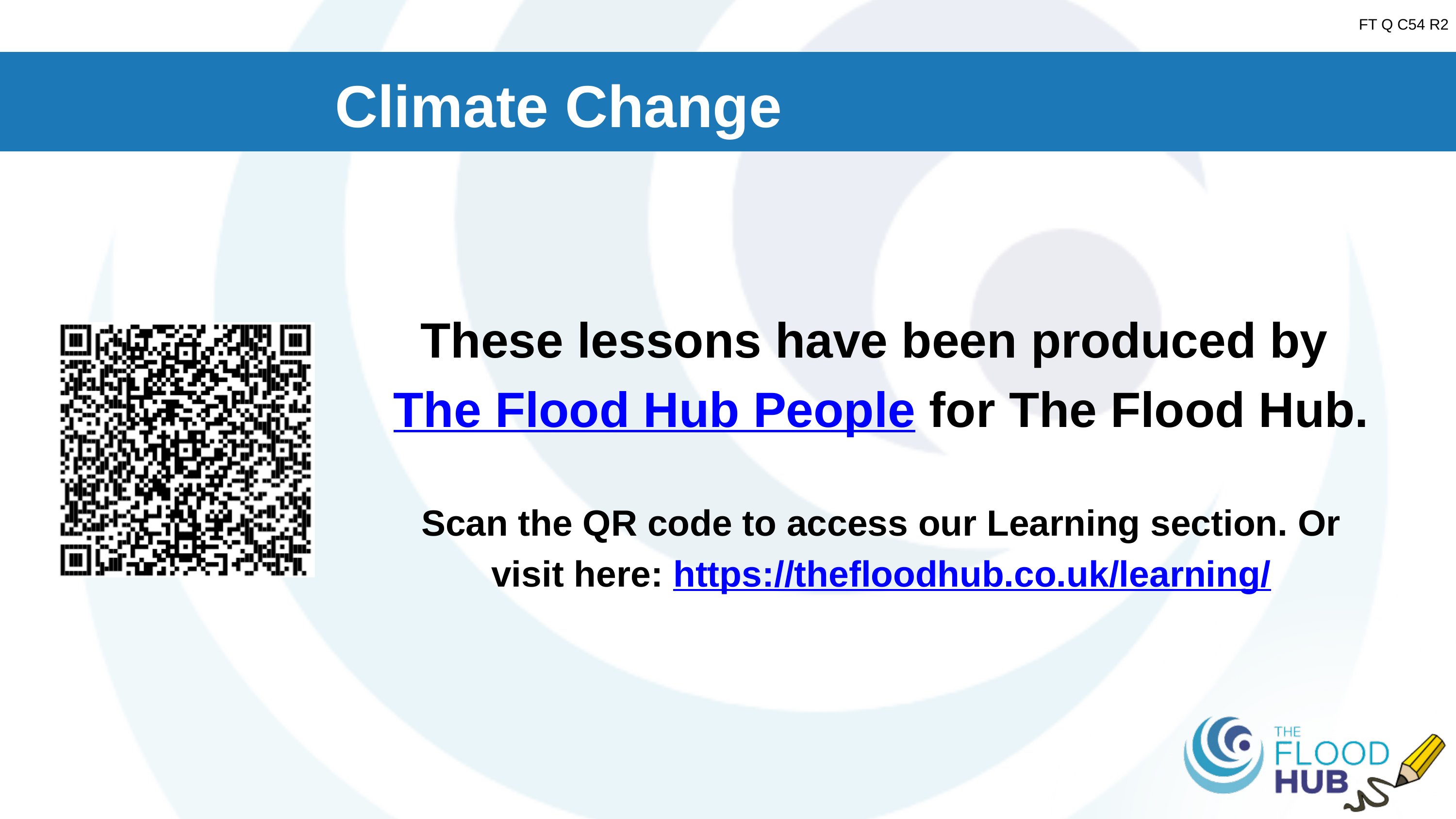

FT Q C54 R2
Climate Change
These lessons have been produced by The Flood Hub People for The Flood Hub.

Scan the QR code to access our Learning section. Or visit here: https://thefloodhub.co.uk/learning/